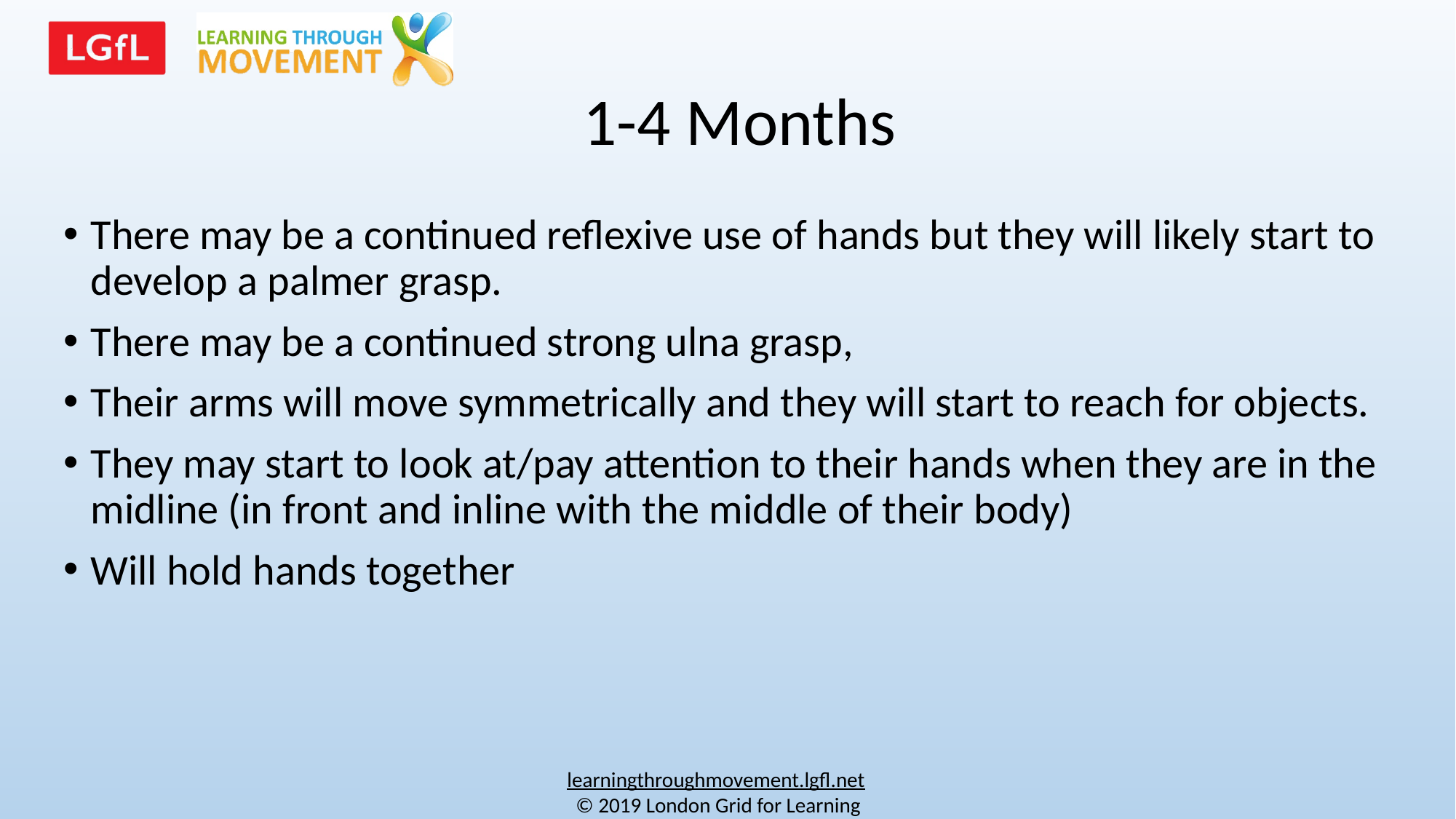

# 1-4 Months
There may be a continued reflexive use of hands but they will likely start to develop a palmer grasp.
There may be a continued strong ulna grasp,
Their arms will move symmetrically and they will start to reach for objects.
They may start to look at/pay attention to their hands when they are in the midline (in front and inline with the middle of their body)
Will hold hands together